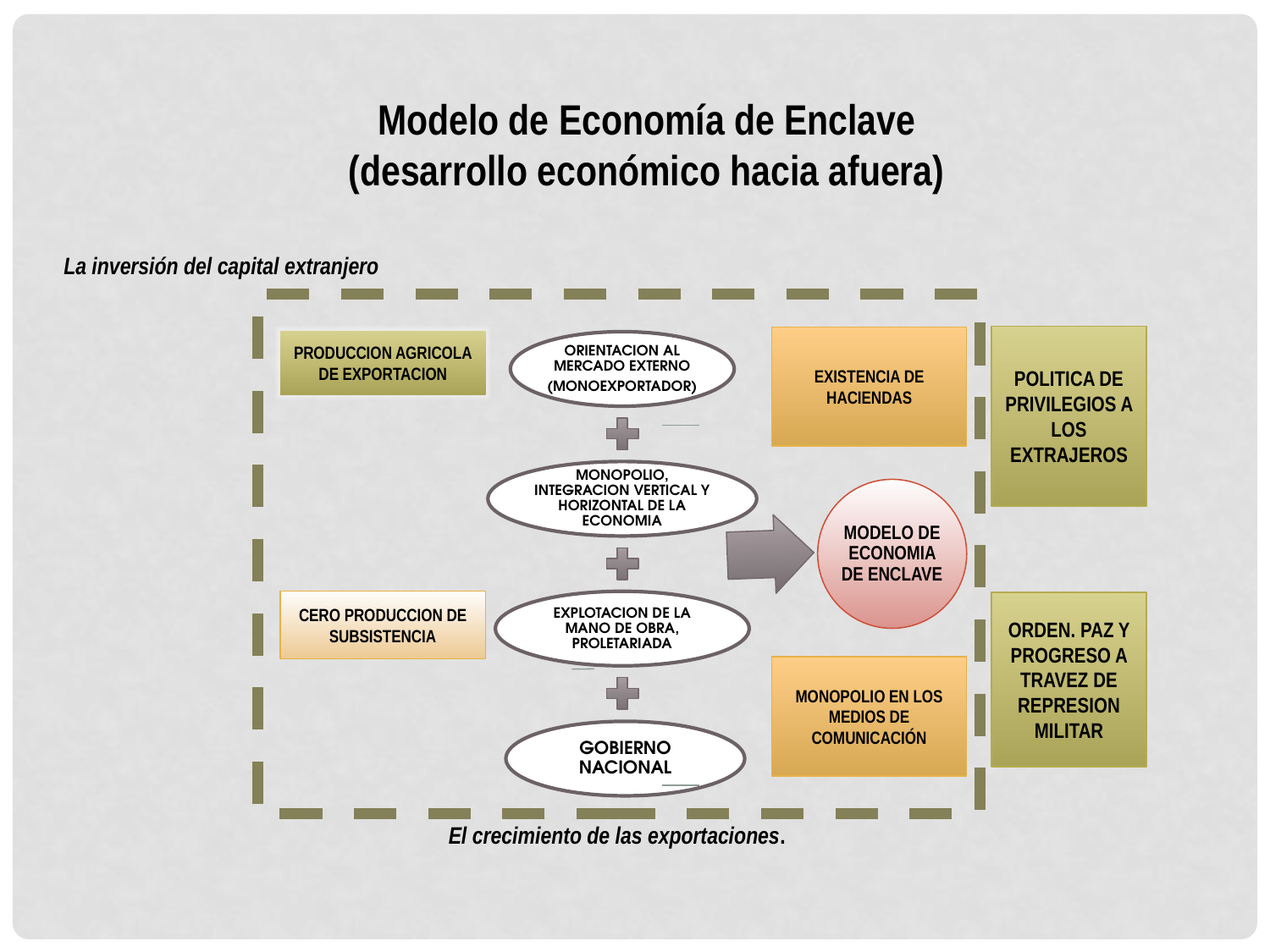

Modelo de Economía de Enclave
(desarrollo económico hacia afuera)
La inversión del capital extranjero

POLITICA DE PRIVILEGIOS A LOS EXTRAJEROS
EXISTENCIA DE HACIENDAS
PRODUCCION AGRICOLA DE EXPORTACION
ORIENTACION AL MERCADO EXTERNO
(MONOEXPORTADOR)

MONOPOLIO, INTEGRACION VERTICAL Y HORIZONTAL DE LA ECONOMIA

EXPLOTACION DE LA MANO DE OBRA, PROLETARIADA

GOBIERNO NACIONAL

MODELO DE ECONOMIA DE ENCLAVE
CERO PRODUCCION DE SUBSISTENCIA
ORDEN. PAZ Y PROGRESO A TRAVEZ DE REPRESION MILITAR
MONOPOLIO EN LOS MEDIOS DE COMUNICACIÓN
 El crecimiento de las exportaciones.